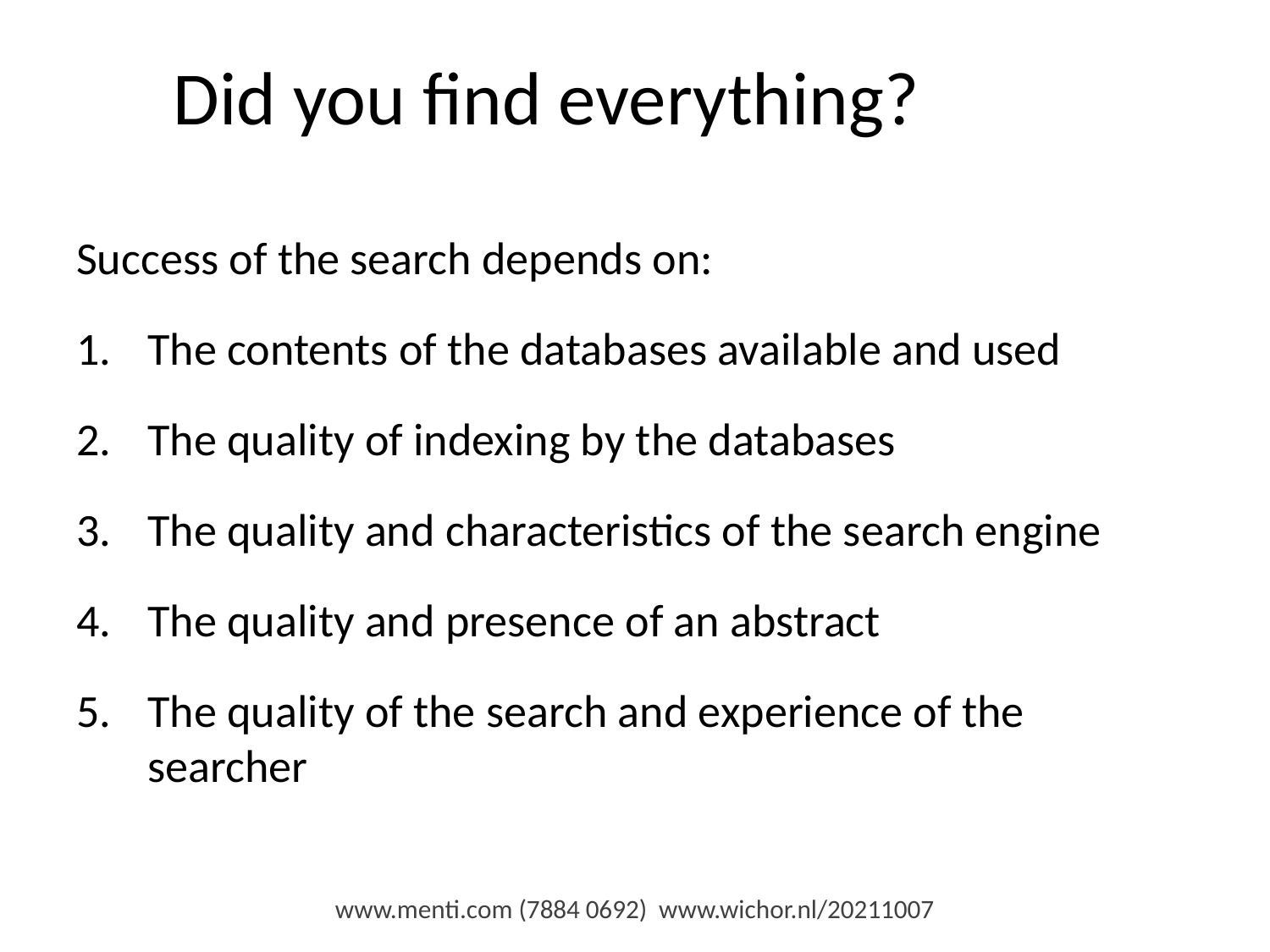

# Did you find everything?
Success of the search depends on:
The contents of the databases available and used
The quality of indexing by the databases
The quality and characteristics of the search engine
The quality and presence of an abstract
The quality of the search and experience of the searcher
www.menti.com (7884 0692)  www.wichor.nl/20211007